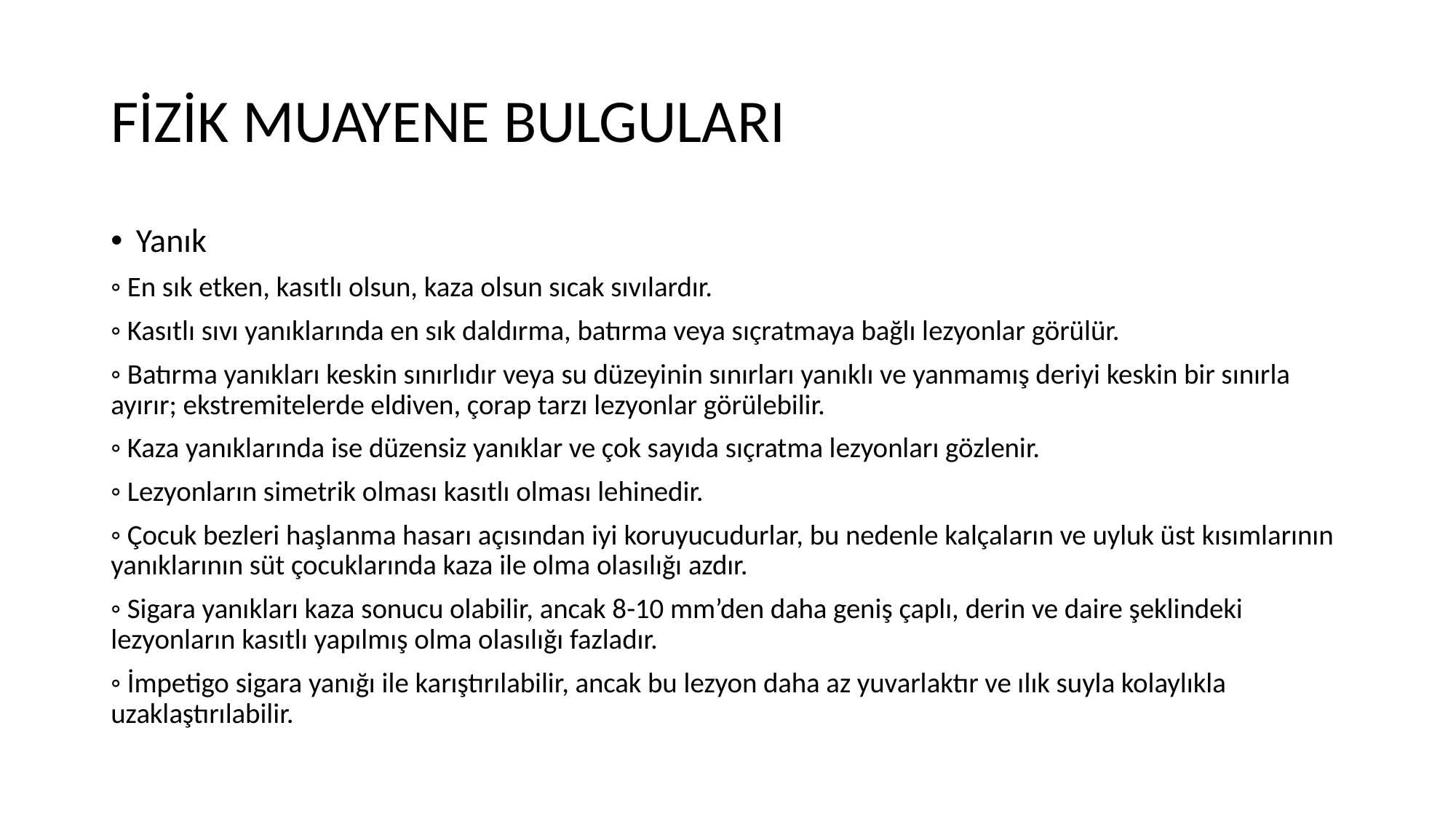

# FİZİK MUAYENE BULGULARI
Yanık
◦ En sık etken, kasıtlı olsun, kaza olsun sıcak sıvılardır.
◦ Kasıtlı sıvı yanıklarında en sık daldırma, batırma veya sıçratmaya bağlı lezyonlar görülür.
◦ Batırma yanıkları keskin sınırlıdır veya su düzeyinin sınırları yanıklı ve yanmamış deriyi keskin bir sınırla ayırır; ekstremitelerde eldiven, çorap tarzı lezyonlar görülebilir.
◦ Kaza yanıklarında ise düzensiz yanıklar ve çok sayıda sıçratma lezyonları gözlenir.
◦ Lezyonların simetrik olması kasıtlı olması lehinedir.
◦ Çocuk bezleri haşlanma hasarı açısından iyi koruyucudurlar, bu nedenle kalçaların ve uyluk üst kısımlarının yanıklarının süt çocuklarında kaza ile olma olasılığı azdır.
◦ Sigara yanıkları kaza sonucu olabilir, ancak 8-10 mm’den daha geniş çaplı, derin ve daire şeklindeki lezyonların kasıtlı yapılmış olma olasılığı fazladır.
◦ İmpetigo sigara yanığı ile karıştırılabilir, ancak bu lezyon daha az yuvarlaktır ve ılık suyla kolaylıkla uzaklaştırılabilir.